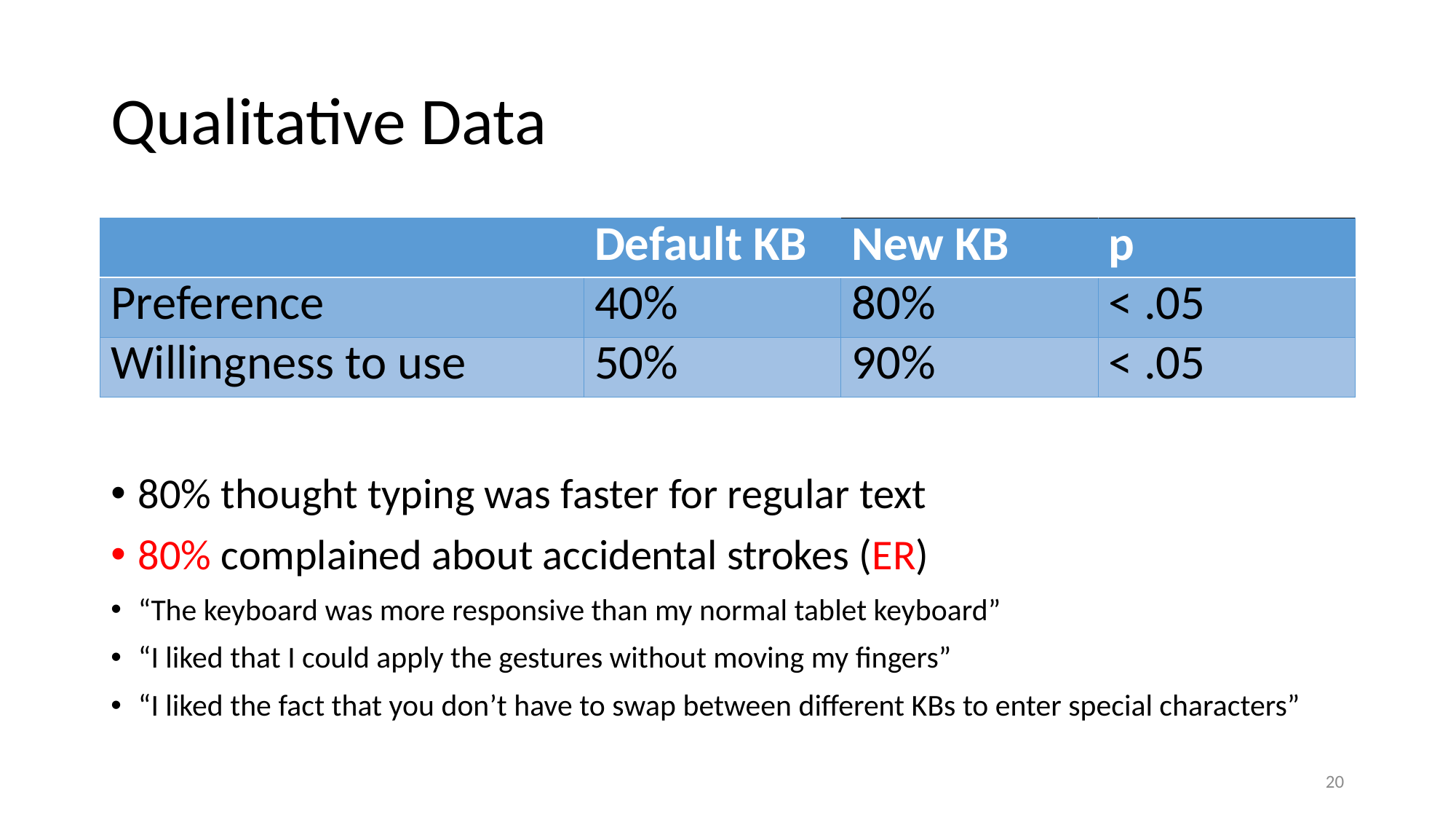

# Qualitative Data

80% thought typing was faster for regular text
80% complained about accidental strokes (ER)
“The keyboard was more responsive than my normal tablet keyboard”
“I liked that I could apply the gestures without moving my fingers”
“I liked the fact that you don’t have to swap between different KBs to enter special characters”
|  | Default KB | New KB | p |
| --- | --- | --- | --- |
| Preference | 40% | 80% | < .05 |
| Willingness to use | 50% | 90% | < .05 |
20